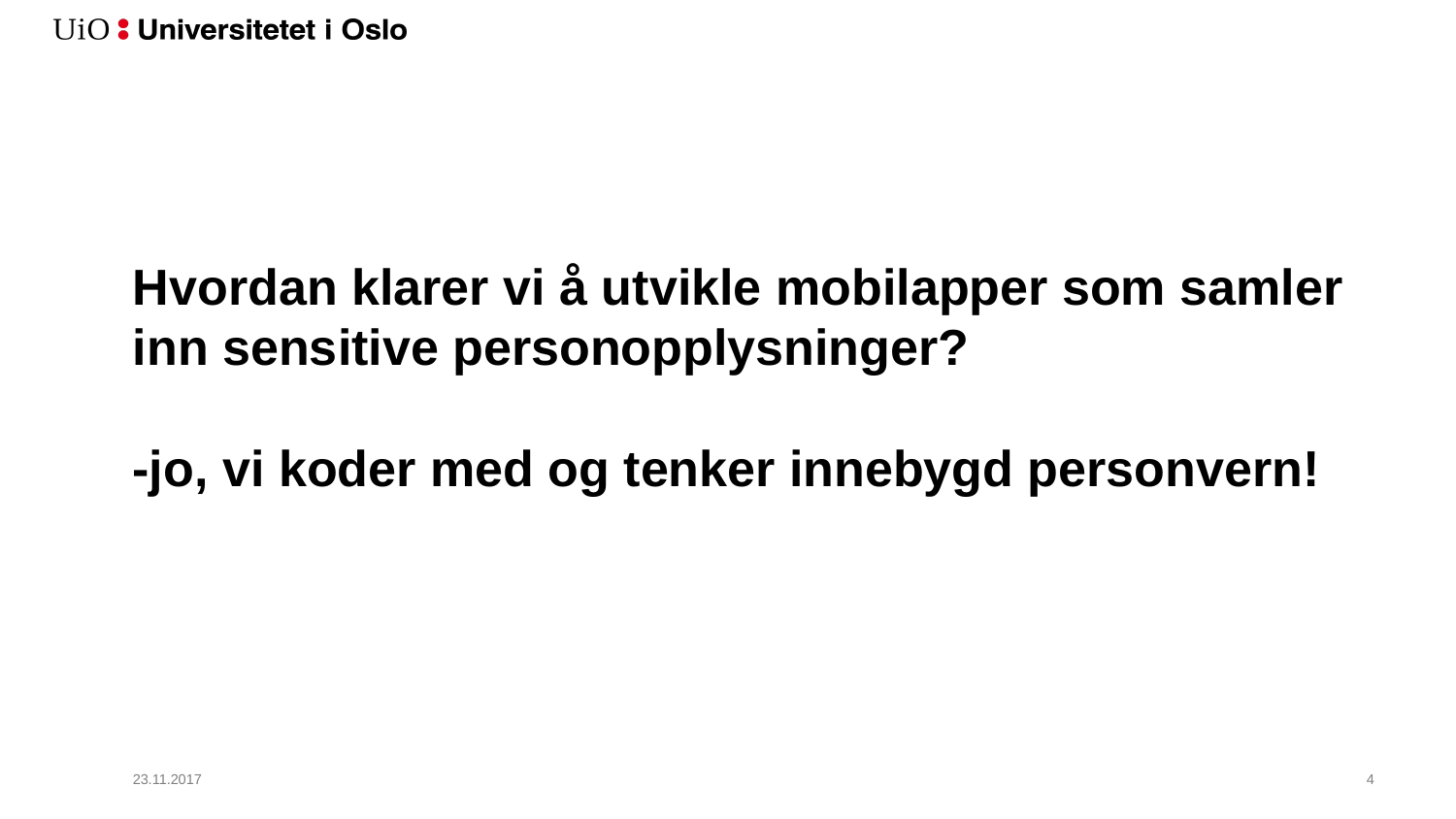

# Hvordan klarer vi å utvikle mobilapper som samler inn sensitive personopplysninger? -jo, vi koder med og tenker innebygd personvern!
23.11.2017
4